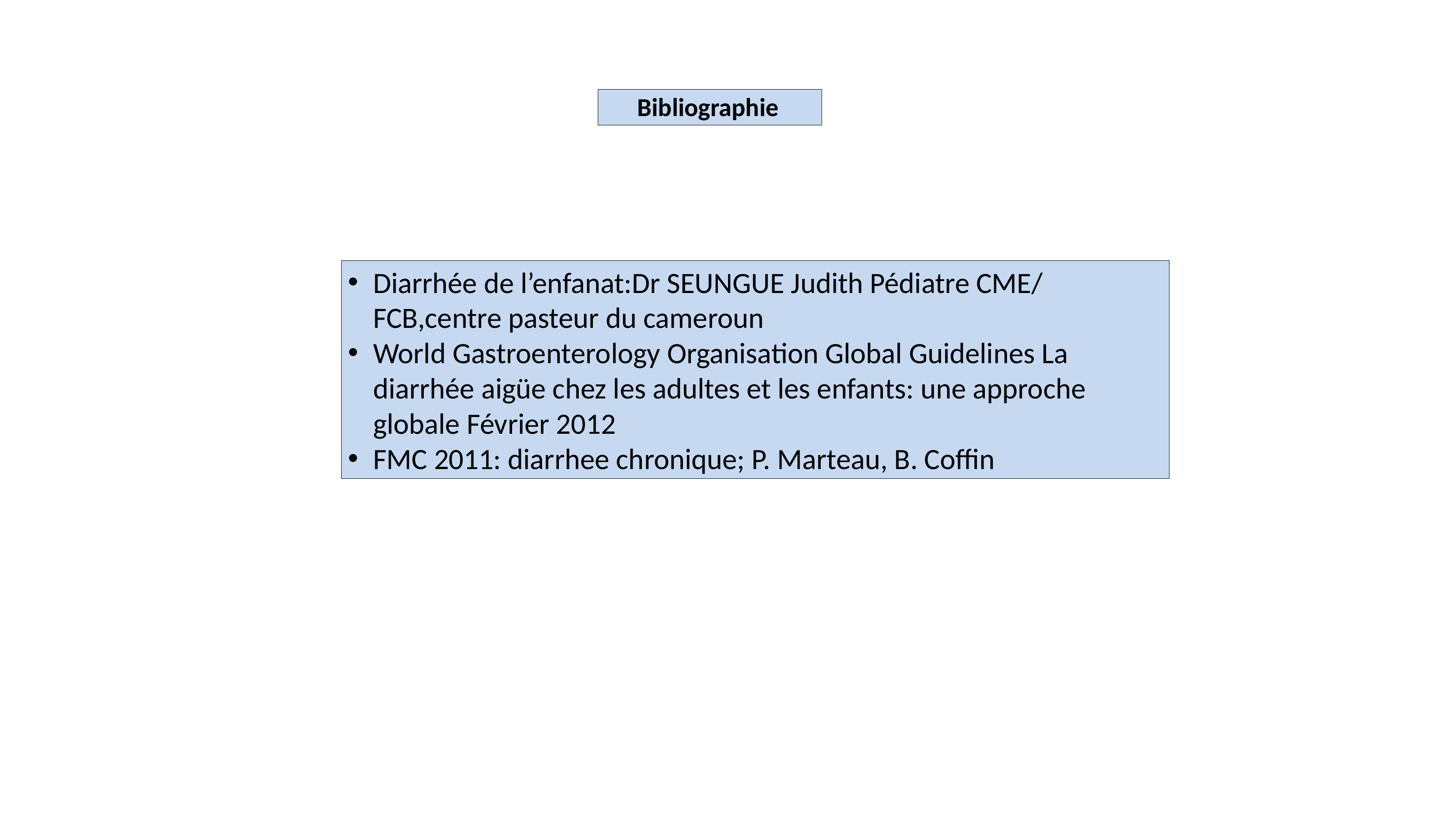

Bibliographie
Diarrhée de l’enfanat:Dr SEUNGUE Judith Pédiatre CME/ FCB,centre pasteur du cameroun
World Gastroenterology Organisation Global Guidelines La diarrhée aigüe chez les adultes et les enfants: une approche globale Février 2012
FMC 2011: diarrhee chronique; P. Marteau, B. Coffin